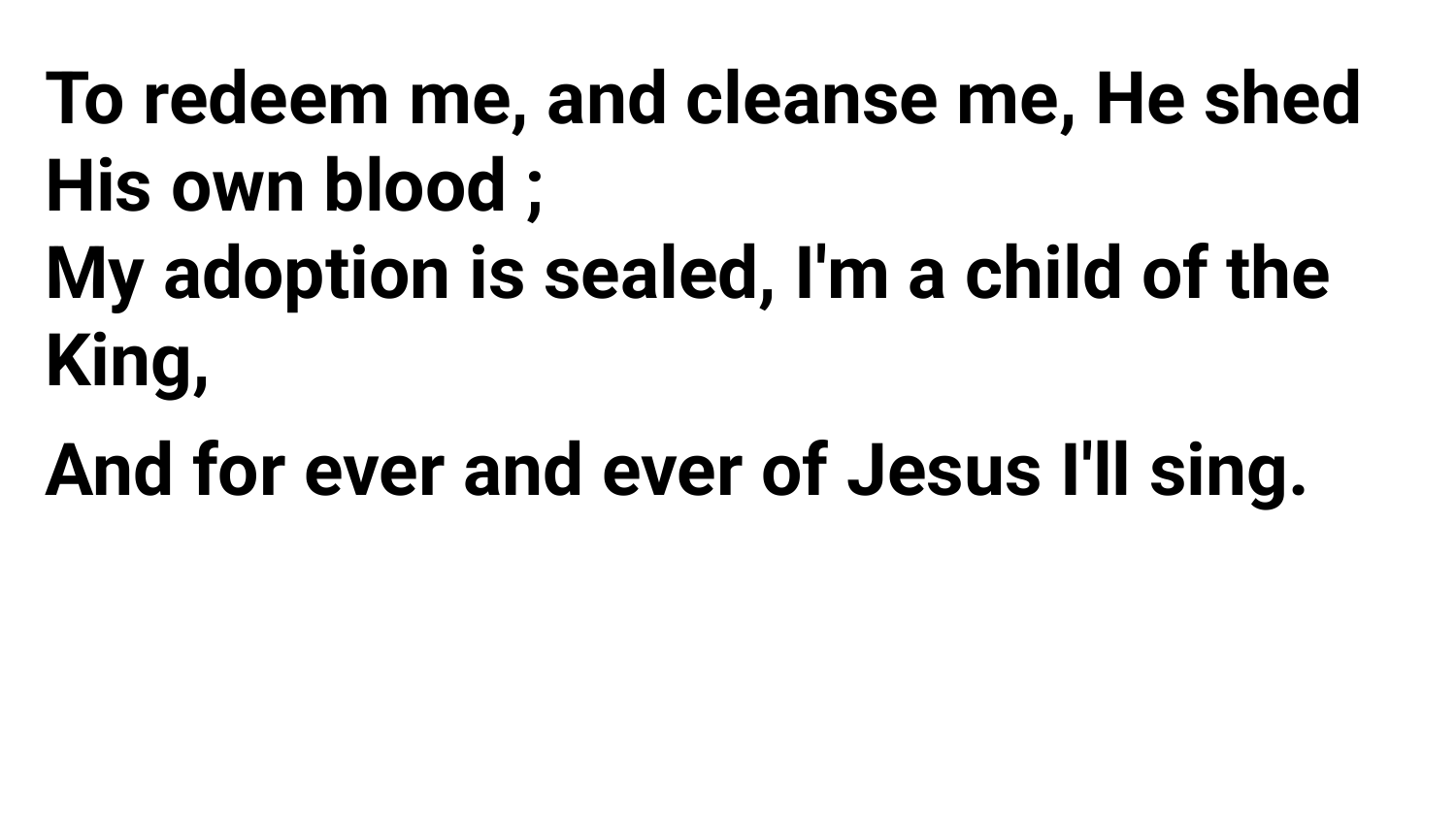

To redeem me, and cleanse me, He shed His own blood ;
My adoption is sealed, I'm a child of the King,
And for ever and ever of Jesus I'll sing.